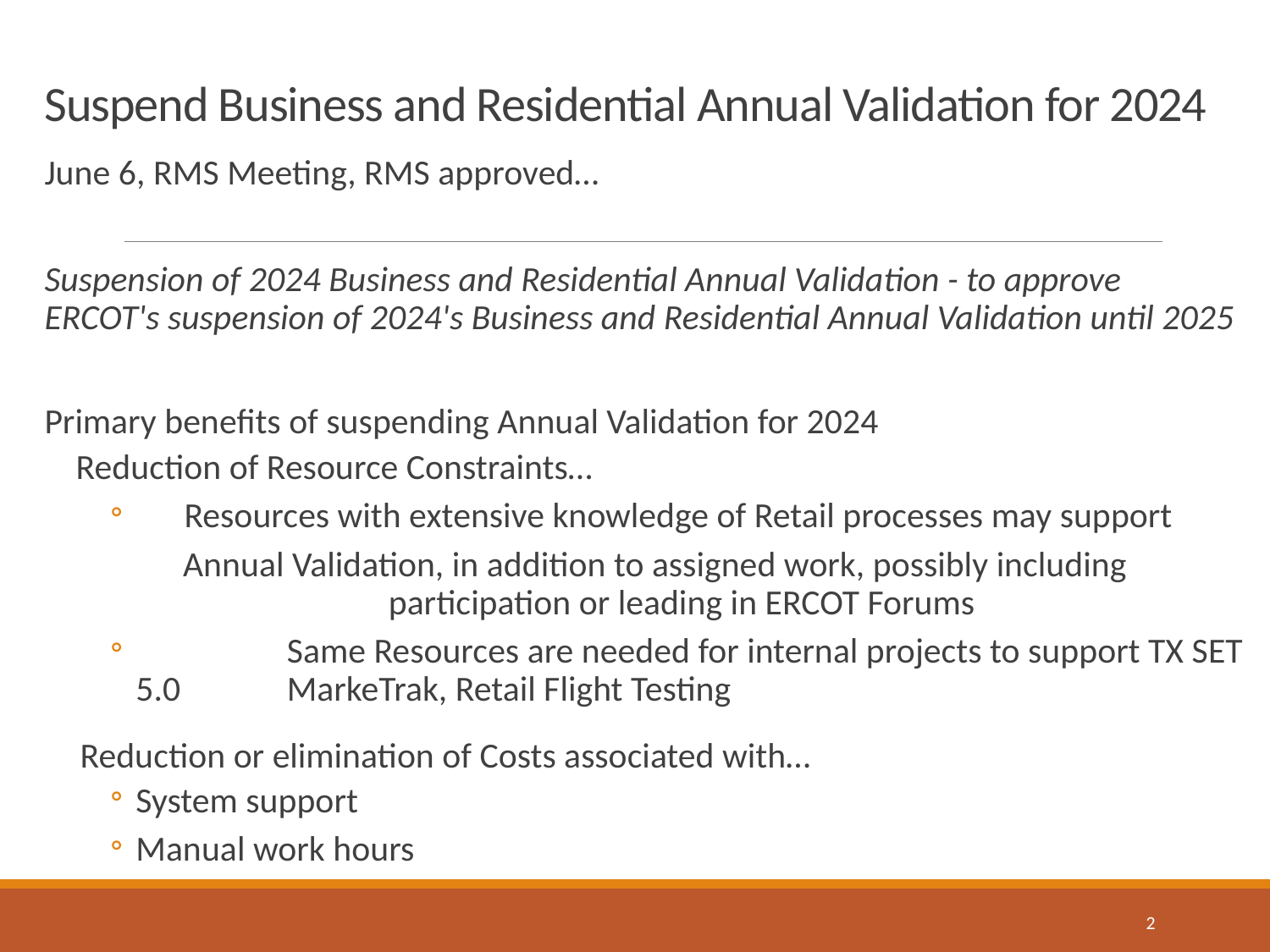

# Suspend Business and Residential Annual Validation for 2024
June 6, RMS Meeting, RMS approved…

Suspension of 2024 Business and Residential Annual Validation - to approve   ERCOT's suspension of 2024's Business and Residential Annual Validation until 2025

Primary benefits of suspending Annual Validation for 2024
  Reduction of Resource Constraints…
      Resources with extensive knowledge of Retail processes may support
         Annual Validation, in addition to assigned work, possibly including 		   participation or leading in ERCOT Forums
	   Same Resources are needed for internal projects to support TX SET 5.0 	   MarkeTrak, Retail Flight Testing
      Reduction or elimination of Costs associated with…
System support
Manual work hours

2